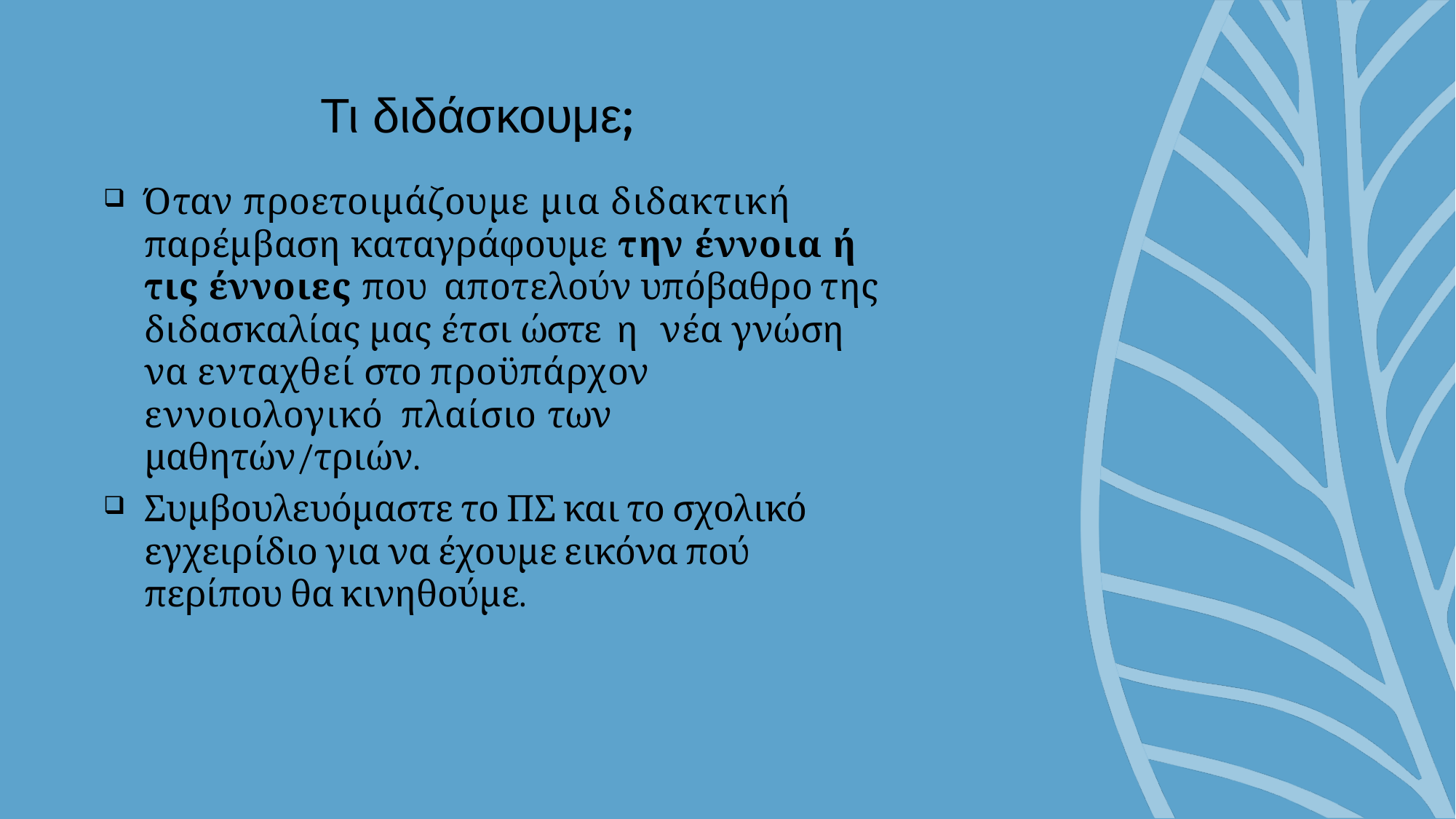

# Τι διδάσκουμε;
Όταν προετοιμάζουμε μια διδακτική παρέμβαση καταγράφουμε την έννοια ή τις έννοιες που  αποτελούν υπόβαθρο της διδασκαλίας μας έτσι ώστε  η  νέα γνώση να ενταχθεί στο προϋπάρχον εννοιολογικό  πλαίσιο των μαθητών/τριών.
Συμβουλευόμαστε το ΠΣ και το σχολικό εγχειρίδιο για να έχουμε εικόνα πού περίπου θα κινηθούμε.